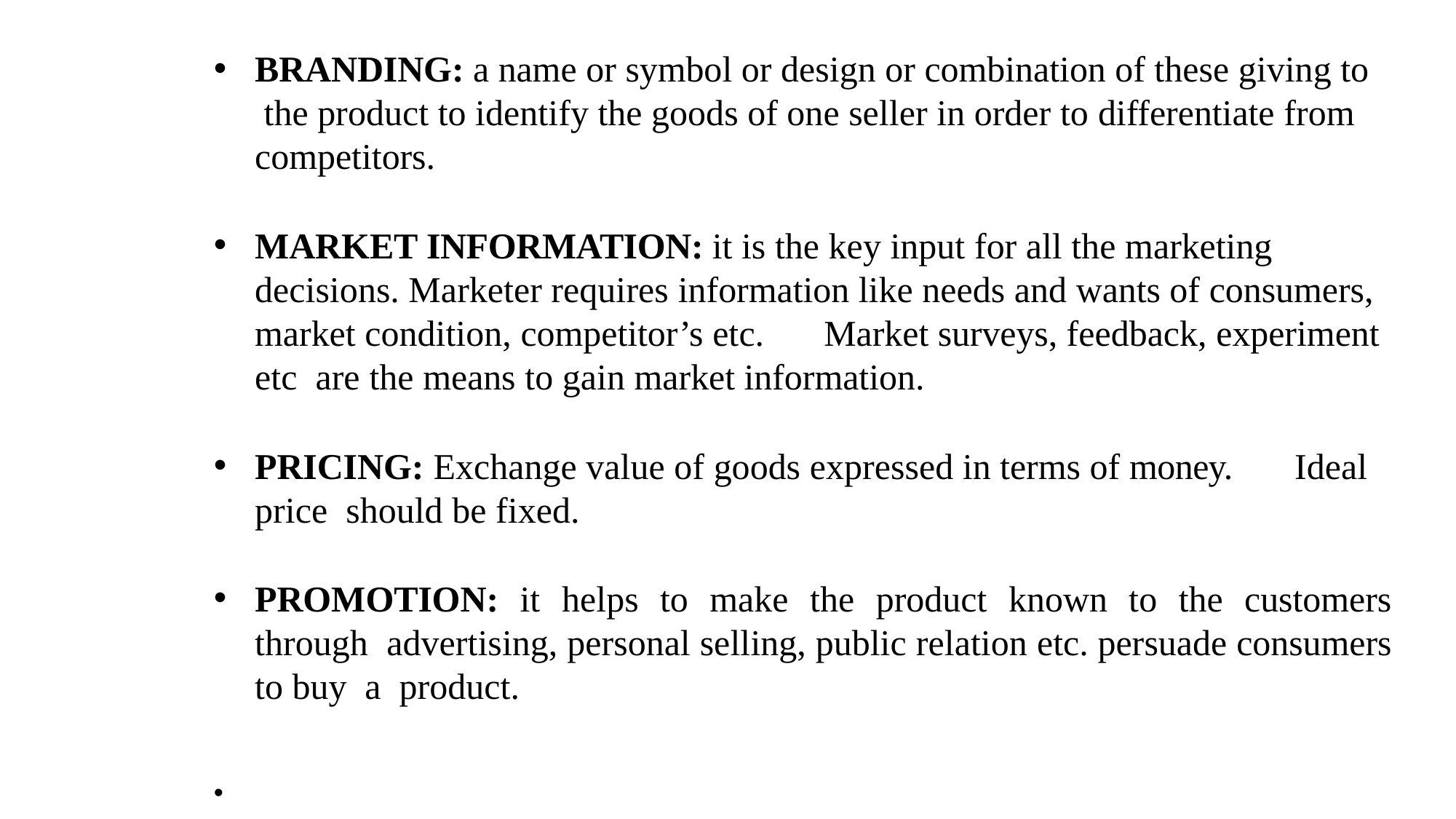

BRANDING: a name or symbol or design or combination of these giving to  the product to identify the goods of one seller in order to differentiate from  competitors.

MARKET INFORMATION: it is the key input for all the marketing  decisions. Marketer requires information like needs and wants of consumers,  market condition, competitor’s etc.	Market surveys, feedback, experiment etc  are the means to gain market information.

PRICING: Exchange value of goods expressed in terms of money.	Ideal price  should be fixed.

PROMOTION: it helps to make the product known to the customers through  advertising, personal selling, public relation etc. persuade consumers to buy a  product.

•